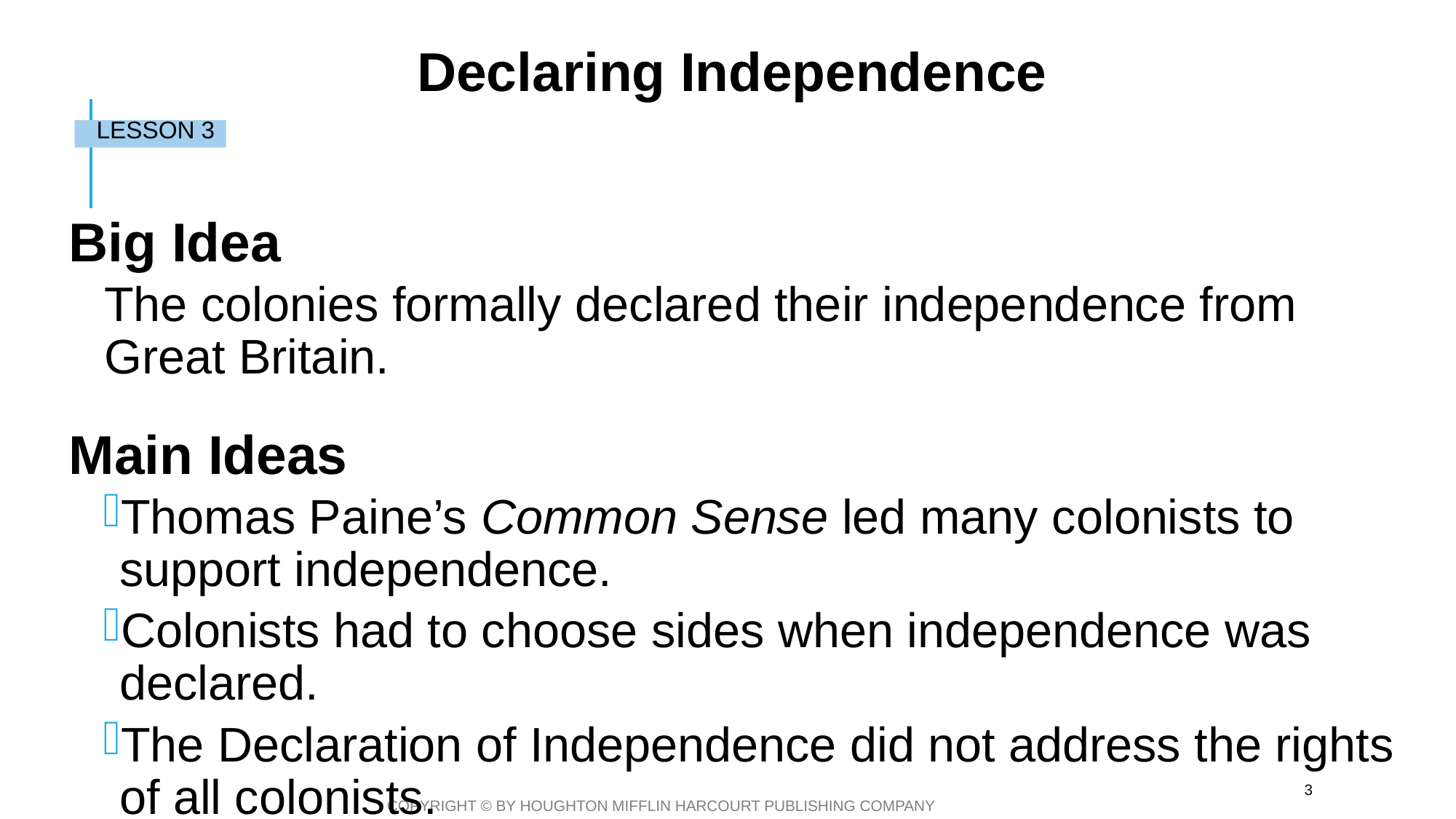

Declaring Independence
LESSON 3
Big Idea
The colonies formally declared their independence from Great Britain.
Main Ideas
Thomas Paine’s Common Sense led many colonists to support independence.
Colonists had to choose sides when independence was declared.
The Declaration of Independence did not address the rights of all colonists.
3
Copyright © by Houghton Mifflin Harcourt Publishing Company